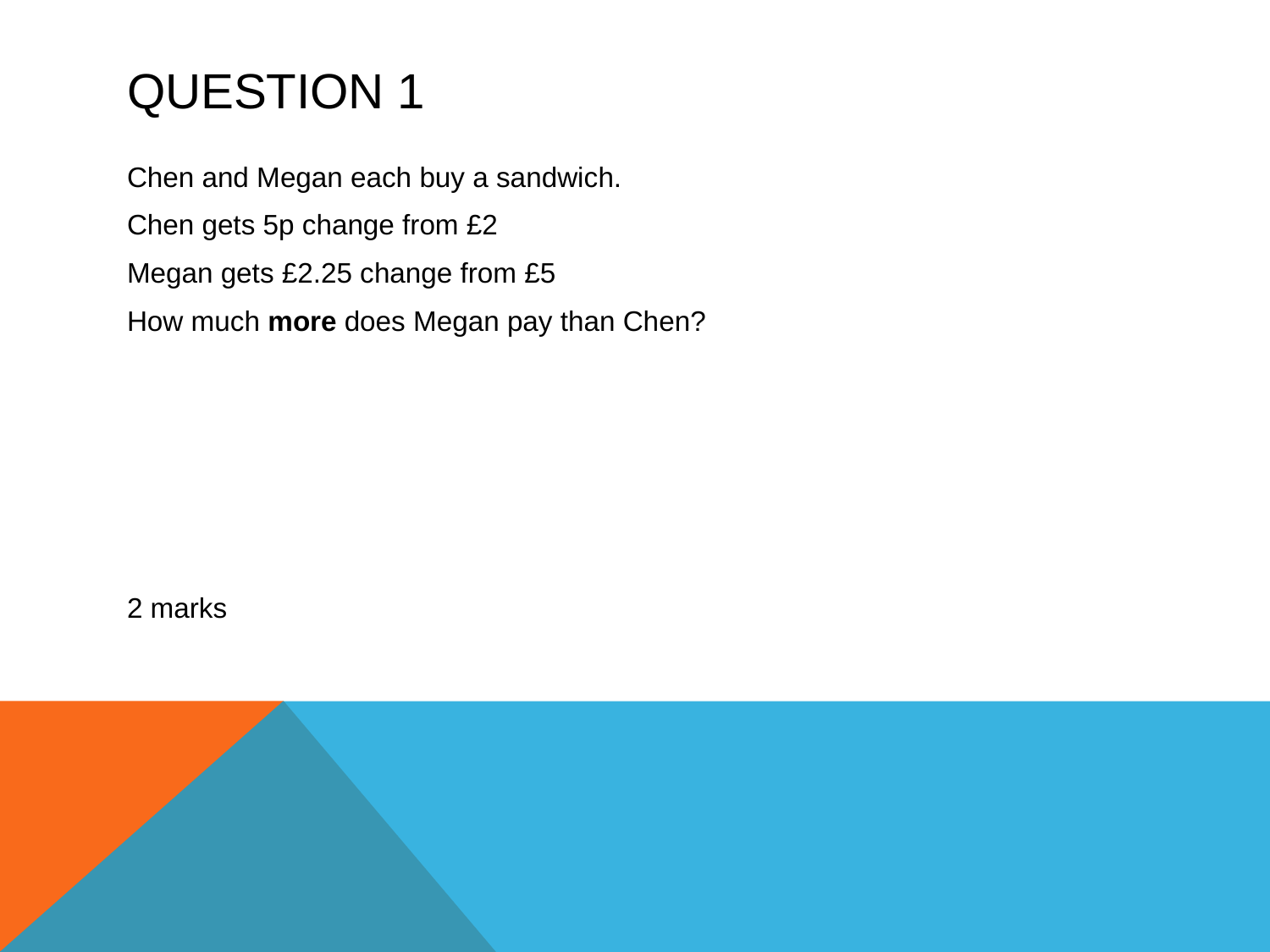

# Question 1
Chen and Megan each buy a sandwich.
Chen gets 5p change from £2
Megan gets £2.25 change from £5
How much more does Megan pay than Chen?

2 marks